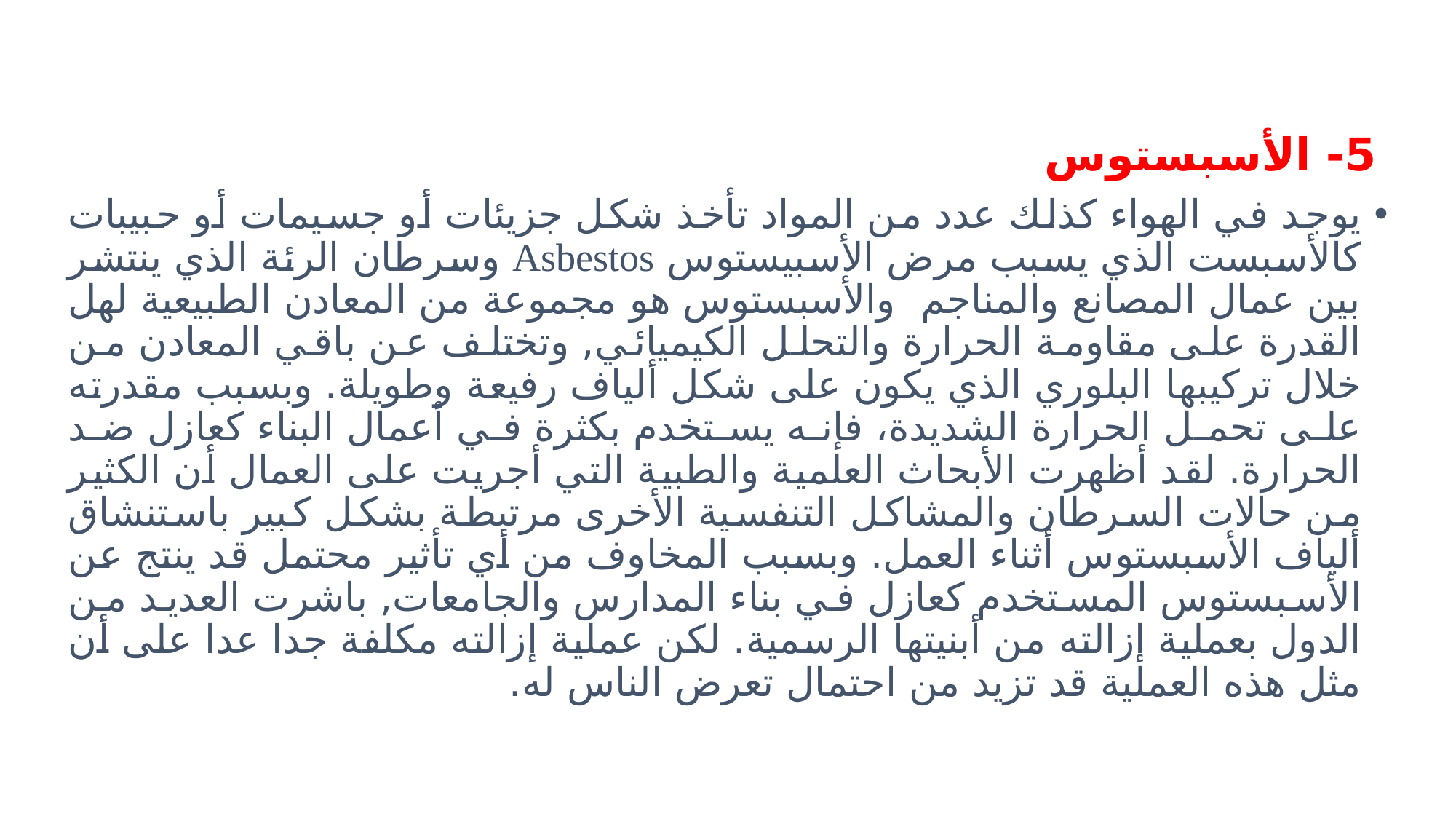

5- الأسبستوس
يوجد في الهواء كذلك عدد من المواد تأخذ شكل جزيئات أو جسيمات أو حبيبات كالأسبست الذي يسبب مرض الأسبيستوس Asbestos وسرطان الرئة الذي ينتشر بين عمال المصانع والمناجم  والأسبستوس هو مجموعة من المعادن الطبيعية لهل القدرة على مقاومة الحرارة والتحلل الكيميائي, وتختلف عن باقي المعادن من خلال تركيبها البلوري الذي يكون على شكل ألياف رفيعة وطويلة. وبسبب مقدرته على تحمل الحرارة الشديدة، فإنه يستخدم بكثرة في أعمال البناء كعازل ضد الحرارة. لقد أظهرت الأبحاث العلمية والطبية التي أجريت على العمال أن الكثير من حالات السرطان والمشاكل التنفسية الأخرى مرتبطة بشكل كبير باستنشاق ألياف الأسبستوس أثناء العمل. وبسبب المخاوف من أي تأثير محتمل قد ينتج عن الأسبستوس المستخدم كعازل في بناء المدارس والجامعات, باشرت العديد من الدول بعملية إزالته من أبنيتها الرسمية. لكن عملية إزالته مكلفة جدا عدا على أن مثل هذه العملية قد تزيد من احتمال تعرض الناس له.